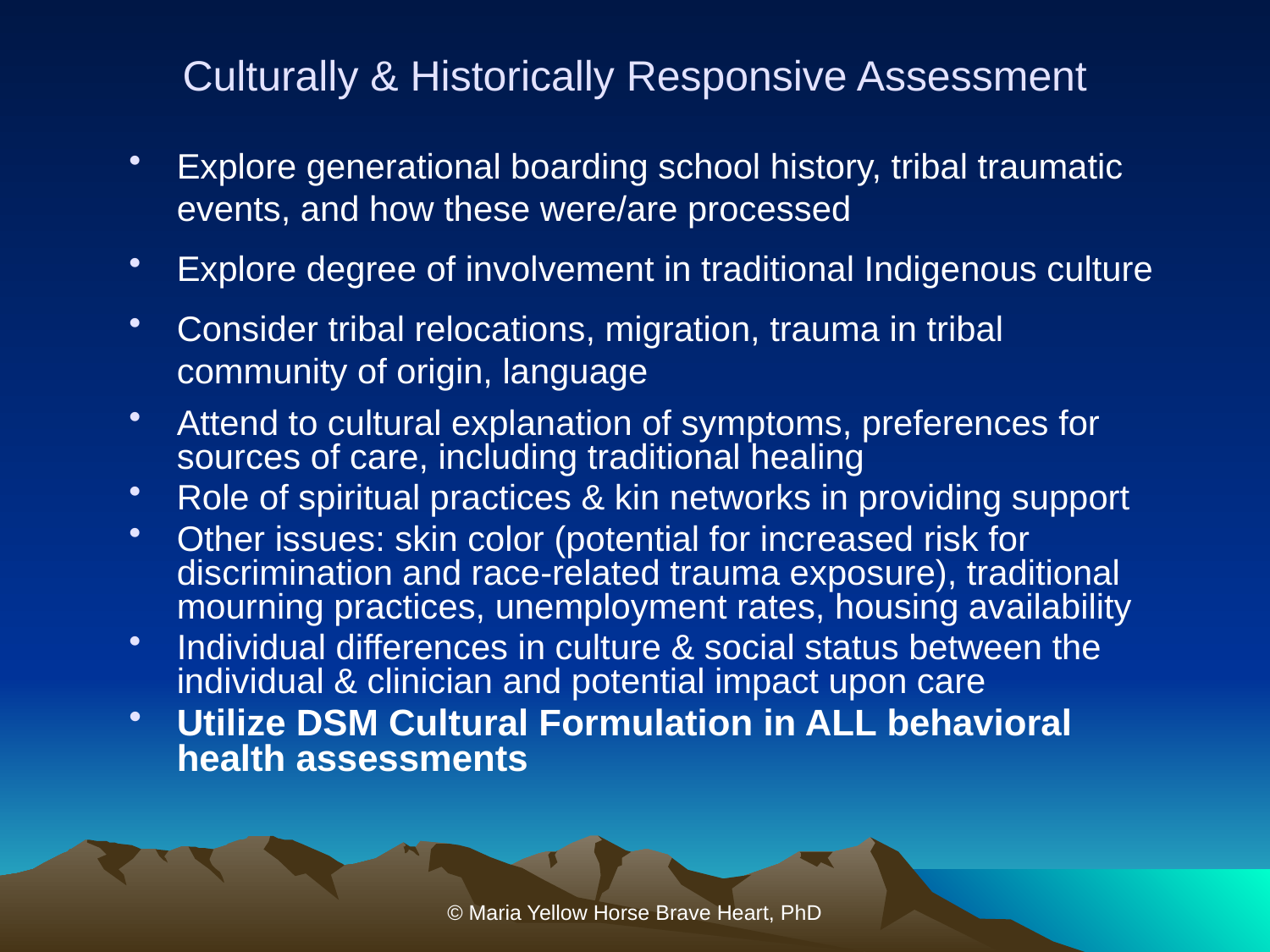

# Culturally & Historically Responsive Assessment
Explore generational boarding school history, tribal traumatic events, and how these were/are processed
Explore degree of involvement in traditional Indigenous culture
Consider tribal relocations, migration, trauma in tribal community of origin, language
Attend to cultural explanation of symptoms, preferences for sources of care, including traditional healing
Role of spiritual practices & kin networks in providing support
Other issues: skin color (potential for increased risk for discrimination and race-related trauma exposure), traditional mourning practices, unemployment rates, housing availability
Individual differences in culture & social status between the individual & clinician and potential impact upon care
Utilize DSM Cultural Formulation in ALL behavioral health assessments
© Maria Yellow Horse Brave Heart, PhD